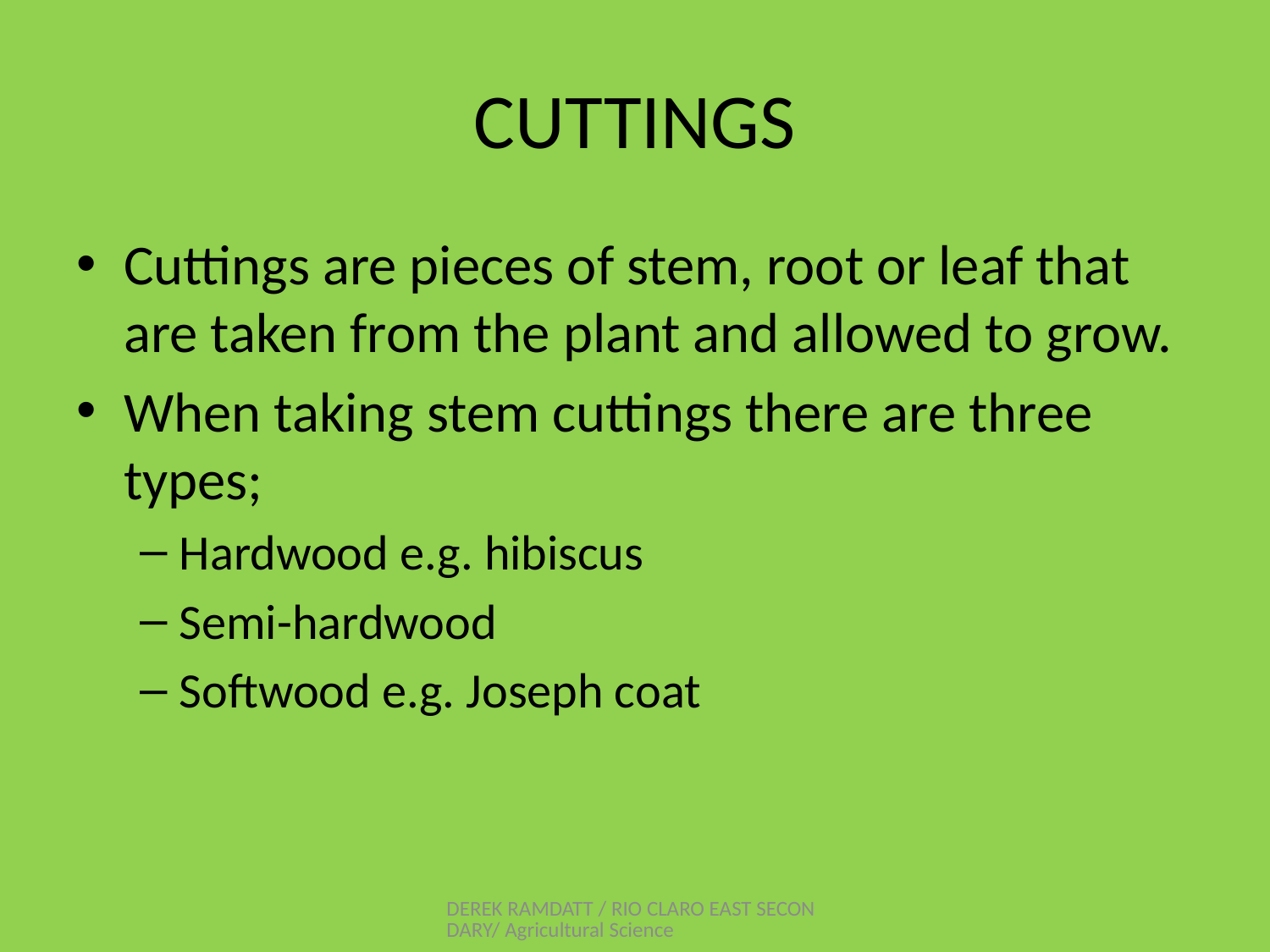

# CUTTINGS
Cuttings are pieces of stem, root or leaf that are taken from the plant and allowed to grow.
When taking stem cuttings there are three types;
Hardwood e.g. hibiscus
Semi-hardwood
Softwood e.g. Joseph coat
DEREK RAMDATT / RIO CLARO EAST SECONDARY/ Agricultural Science